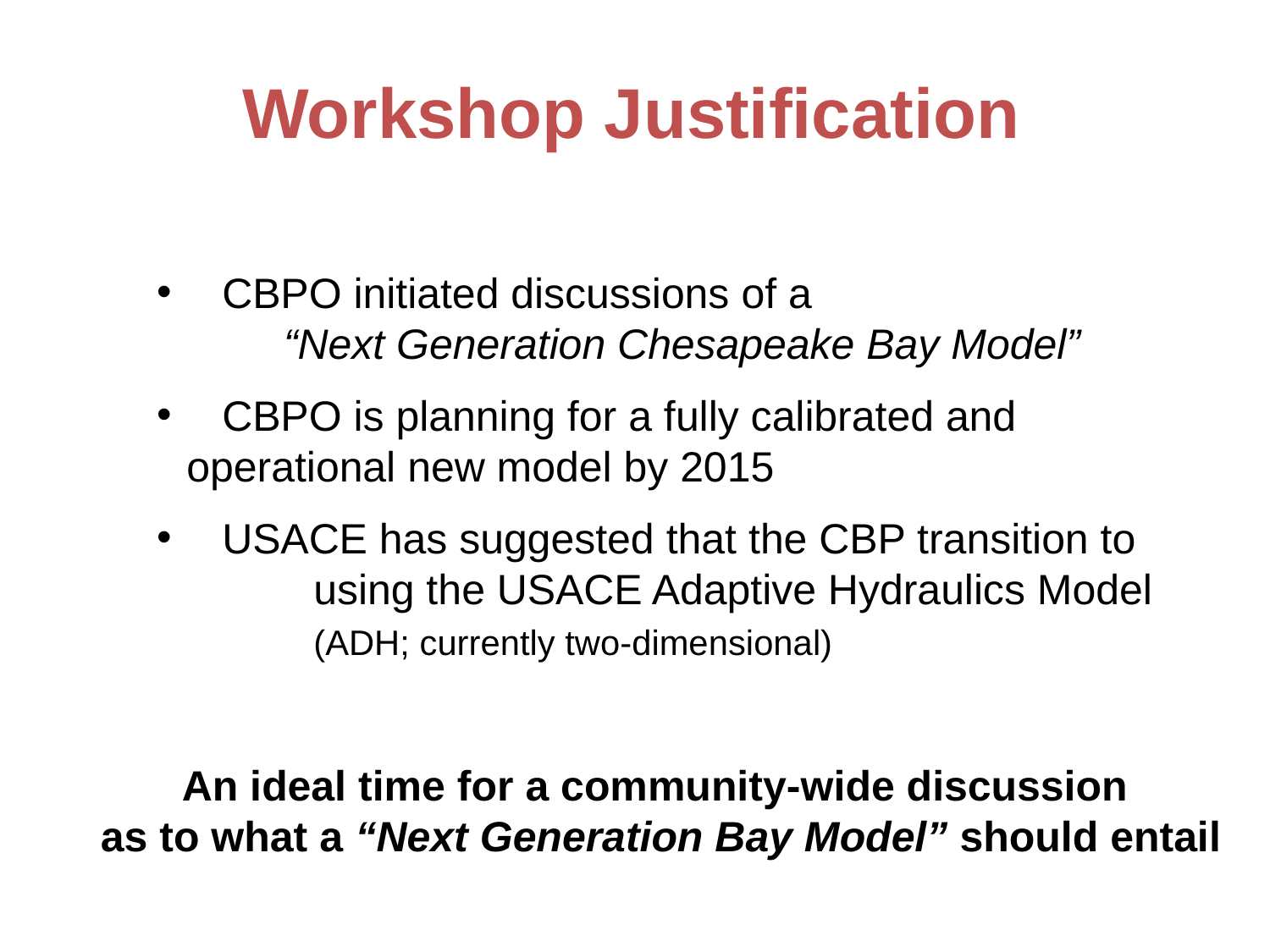

Workshop Justification

   CBPO initiated discussions of a
	“Next Generation Chesapeake Bay Model”

   CBPO is planning for a fully calibrated and 	operational new model by 2015

   USACE has suggested that the CBP transition to 	using the USACE Adaptive Hydraulics Model 	(ADH; currently two-dimensional)

An ideal time for a community-wide discussion
as to what a “Next Generation Bay Model” should entail